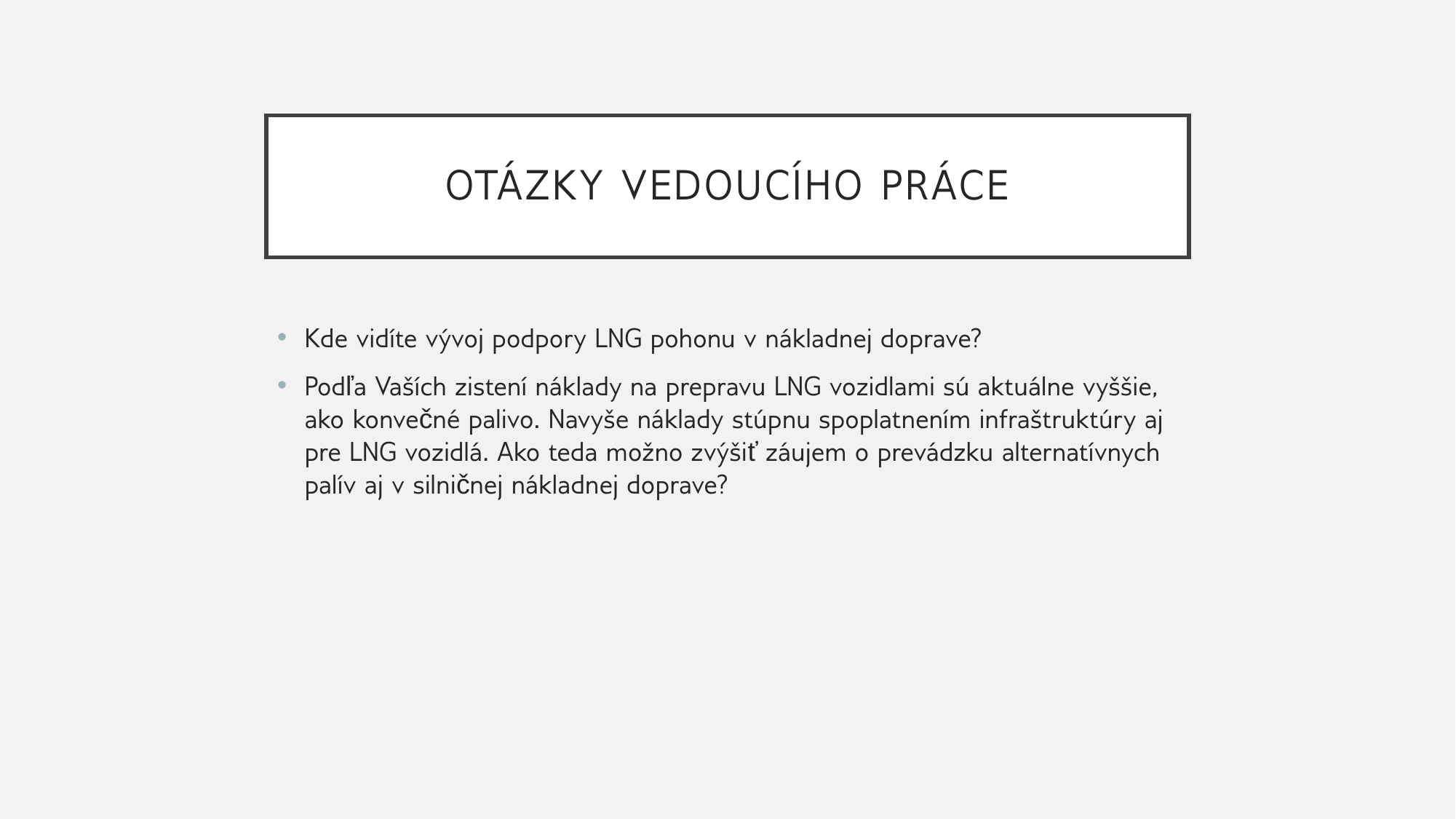

# Otázky vedoucího práce
Kde vidíte vývoj podpory LNG pohonu v nákladnej doprave?
Podľa Vaších zistení náklady na prepravu LNG vozidlami sú aktuálne vyššie, ako konvečné palivo. Navyše náklady stúpnu spoplatnením infraštruktúry aj pre LNG vozidlá. Ako teda možno zvýšiť záujem o prevádzku alternatívnych palív aj v silničnej nákladnej doprave?